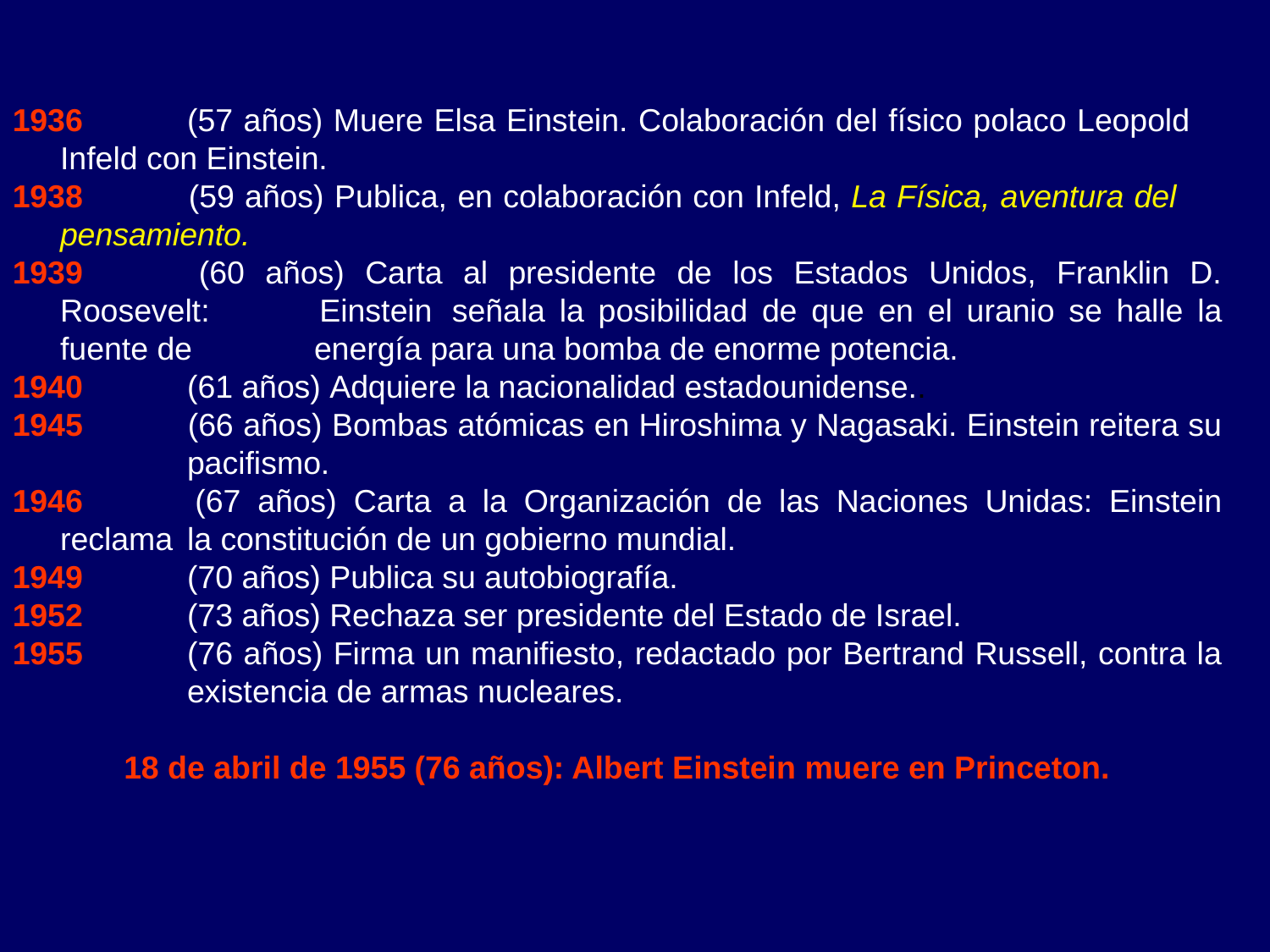

1936	(57 años) Muere Elsa Einstein. Colaboración del físico polaco Leopold 	Infeld con Einstein.
1938 	(59 años) Publica, en colaboración con Infeld, La Física, aventura del 	pensamiento.
1939 	(60 años) Carta al presidente de los Estados Unidos, Franklin D. Roosevelt: 	Einstein 	señala la posibilidad de que en el uranio se halle la fuente de 	energía para una bomba de enorme potencia.
1940 	(61 años) Adquiere la nacionalidad estadounidense..
1945 	(66 años) Bombas atómicas en Hiroshima y Nagasaki. Einstein reitera su 	pacifismo.
1946 	(67 años) Carta a la Organización de las Naciones Unidas: Einstein reclama 	la constitución de un gobierno mundial.
1949  	(70 años) Publica su autobiografía.
1952 	(73 años) Rechaza ser presidente del Estado de Israel.
1955	(76 años) Firma un manifiesto, redactado por Bertrand Russell, contra la 	existencia de armas nucleares.

18 de abril de 1955 (76 años): Albert Einstein muere en Princeton.